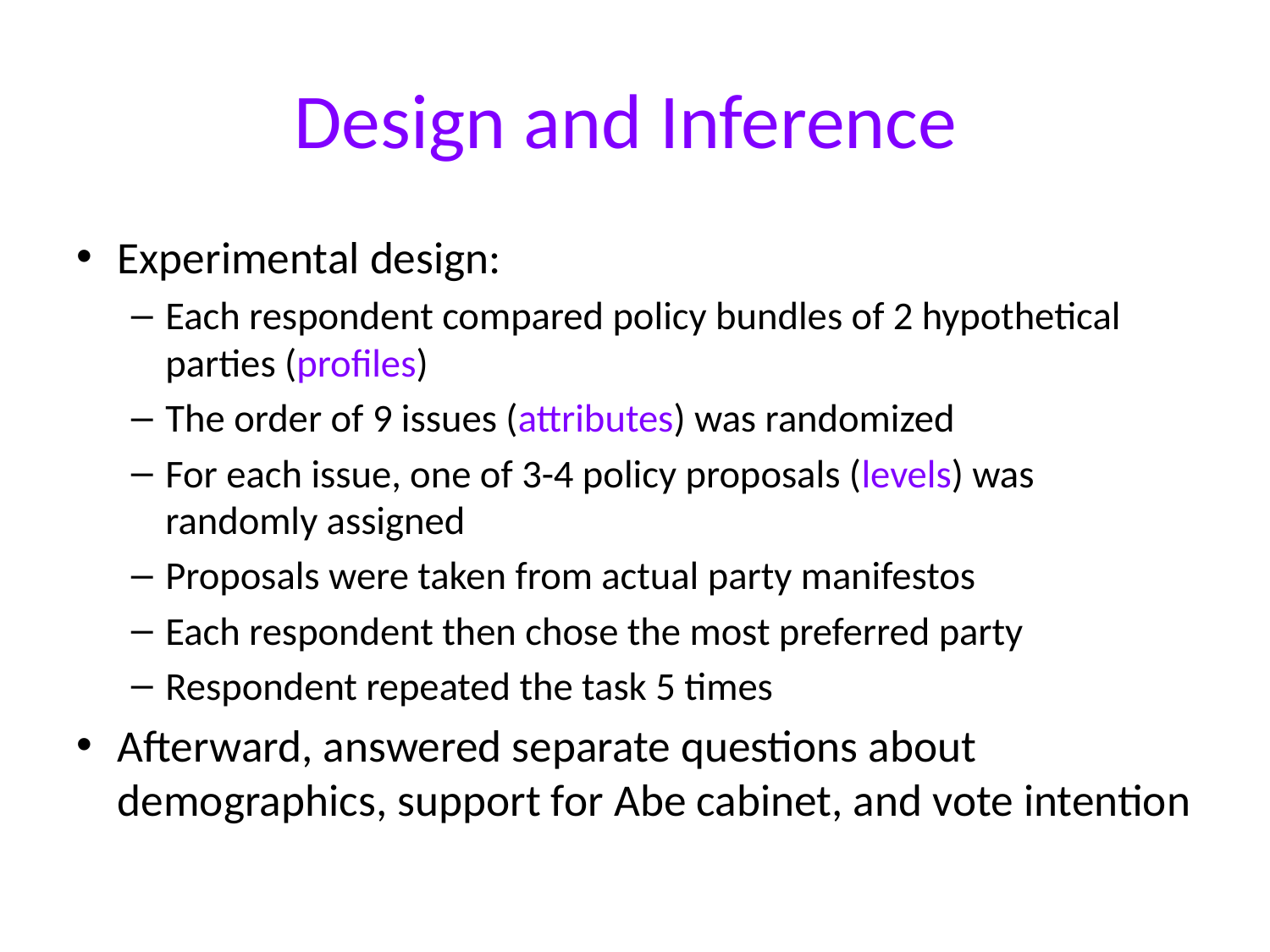

# Design and Inference
Experimental design:
Each respondent compared policy bundles of 2 hypothetical parties (profiles)
The order of 9 issues (attributes) was randomized
For each issue, one of 3-4 policy proposals (levels) was randomly assigned
Proposals were taken from actual party manifestos
Each respondent then chose the most preferred party
Respondent repeated the task 5 times
Afterward, answered separate questions about demographics, support for Abe cabinet, and vote intention